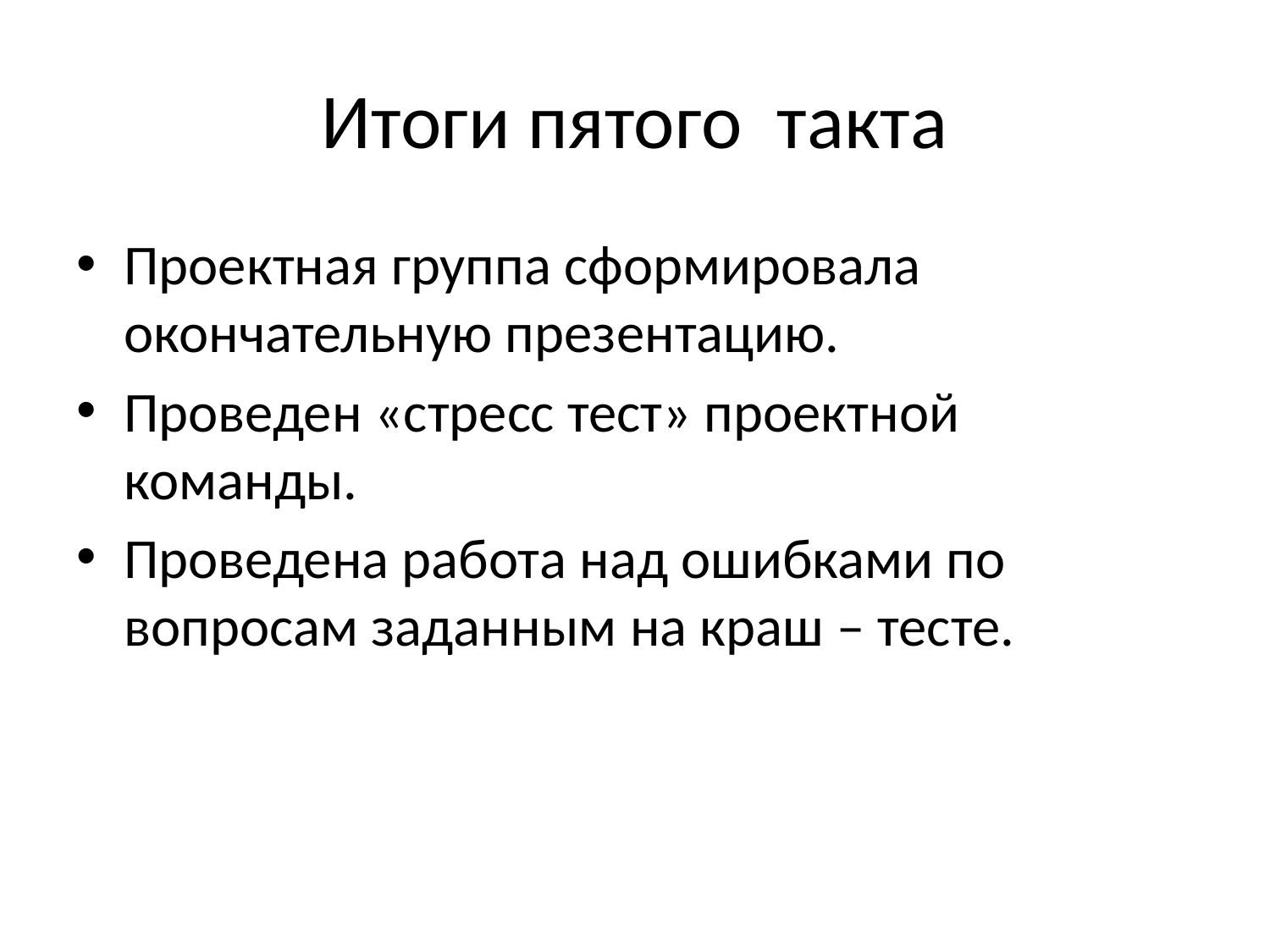

# Итоги пятого  такта
Проектная группа сформировала окончательную презентацию.
Проведен «стресс тест» проектной команды.
Проведена работа над ошибками по вопросам заданным на краш – тесте.